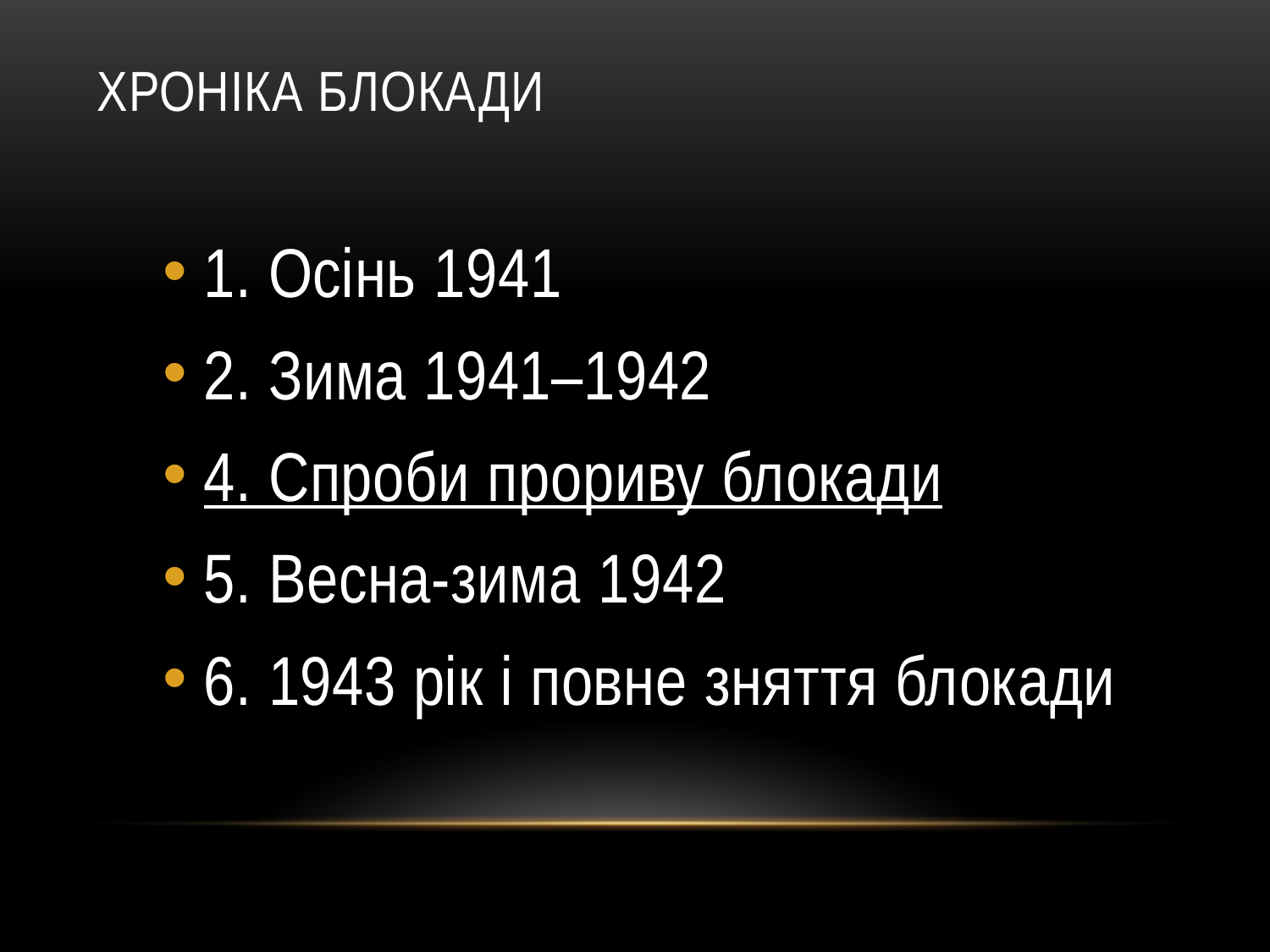

# Хроніка блокади
1. Осінь 1941
2. Зима 1941–1942
4. Спроби прориву блокади
5. Весна-зима 1942
6. 1943 рік і повне зняття блокади